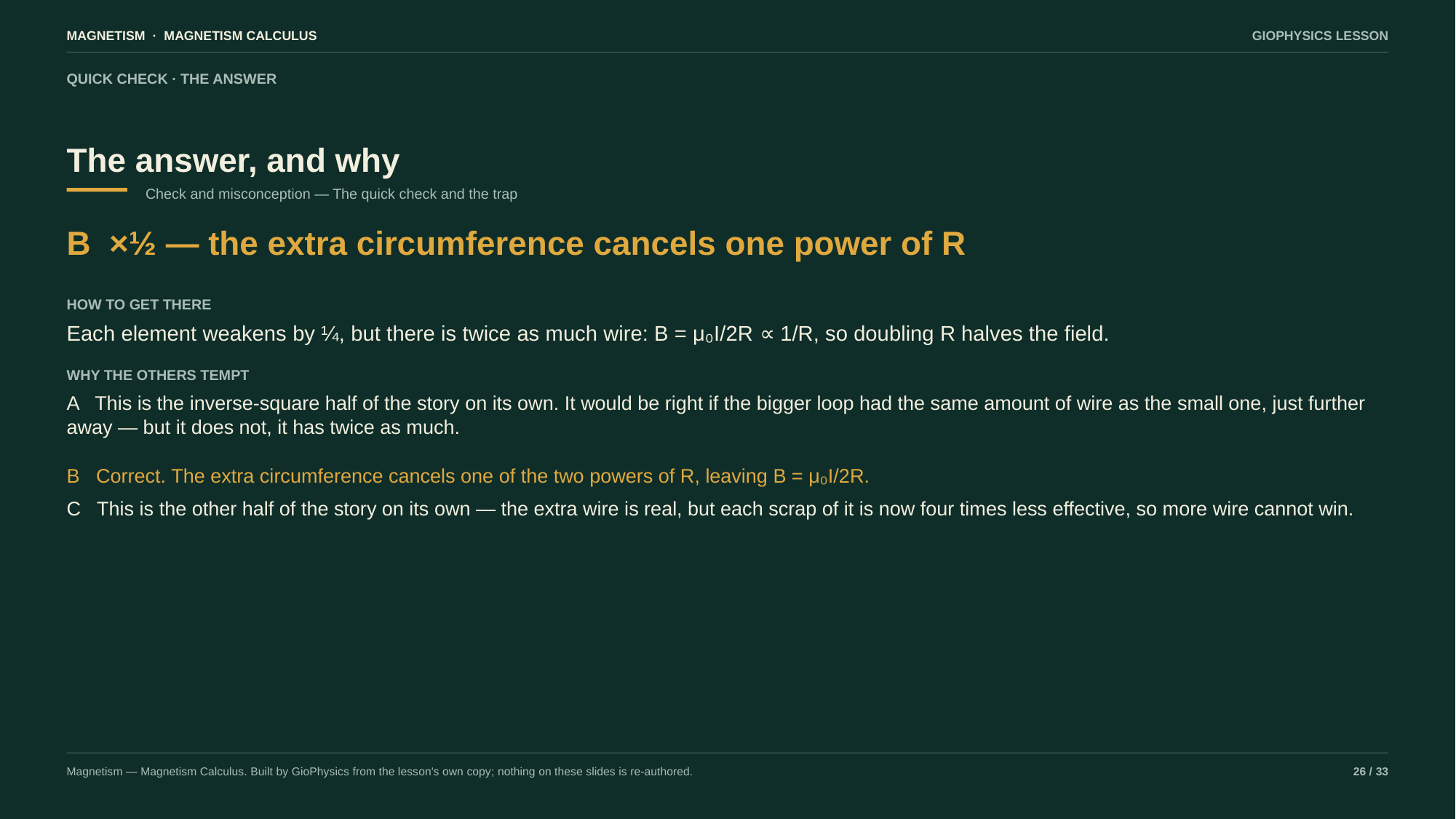

MAGNETISM  ·  MAGNETISM CALCULUS
GIOPHYSICS LESSON

QUICK CHECK · THE ANSWER
The answer, and why
Check and misconception — The quick check and the trap

B  ×½ — the extra circumference cancels one power of R
HOW TO GET THERE
Each element weakens by ¼, but there is twice as much wire: B = μ₀I/2R ∝ 1/R, so doubling R halves the field.
WHY THE OTHERS TEMPT
A   This is the inverse-square half of the story on its own. It would be right if the bigger loop had the same amount of wire as the small one, just further away — but it does not, it has twice as much.
B   Correct. The extra circumference cancels one of the two powers of R, leaving B = μ₀I/2R.
C   This is the other half of the story on its own — the extra wire is real, but each scrap of it is now four times less effective, so more wire cannot win.

Magnetism — Magnetism Calculus. Built by GioPhysics from the lesson's own copy; nothing on these slides is re-authored.
26 / 33